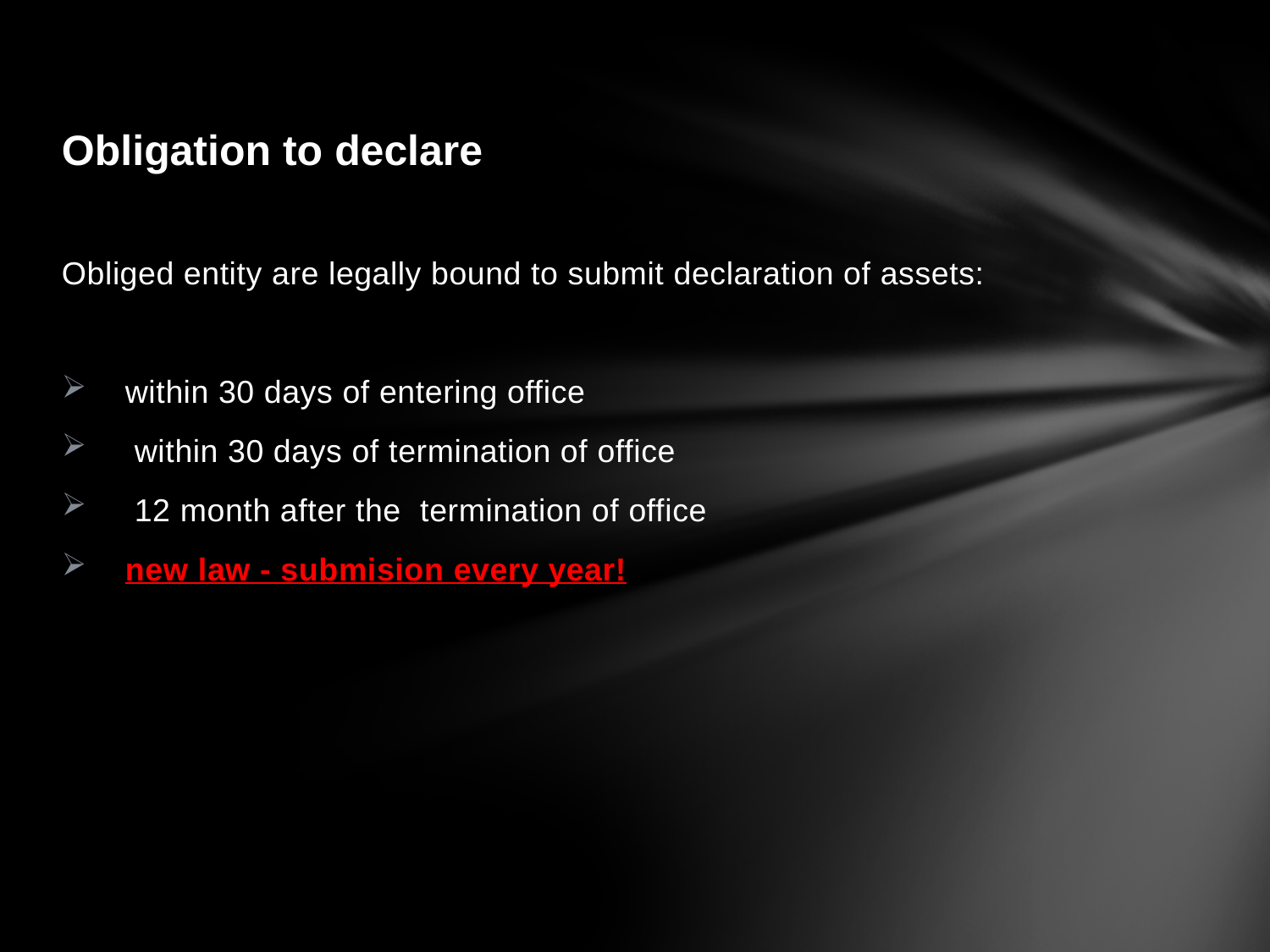

# Obligation to declare

Obliged entity are legally bound to submit declaration of assets:

within 30 days of entering office
 within 30 days of termination of office
 12 month after the  termination of office
new law - submision every year!